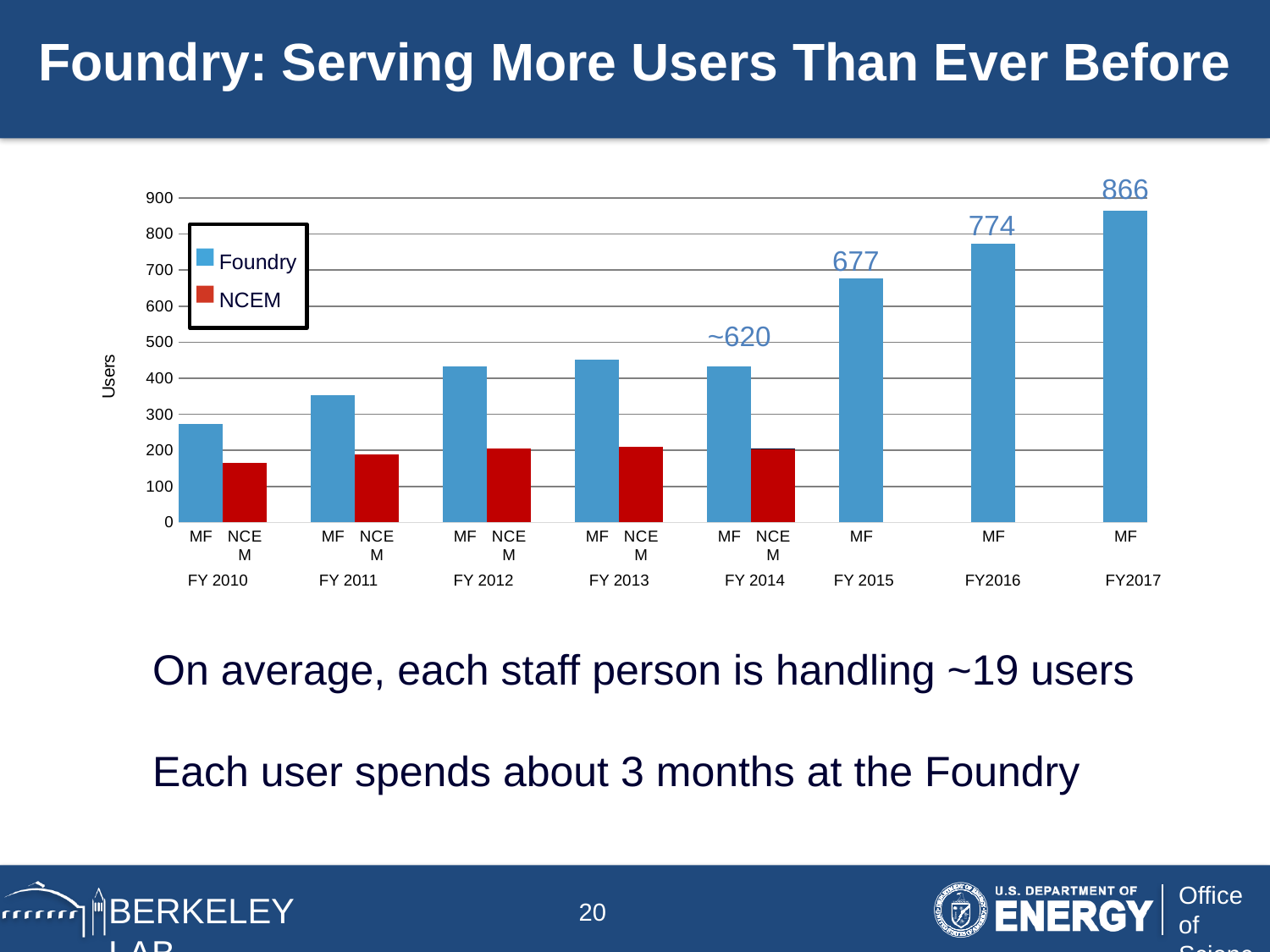

# Foundry: Serving More Users Than Ever Before
866

[unsupported chart]

774

Foundry
NCEM

677
~620
FY 2010                FY 2011                 FY 2012                 FY 2013                 FY 2014           FY 2015                FY2016                   FY2017
On average, each staff person is handling ~19 users

Each user spends about 3 months at the Foundry